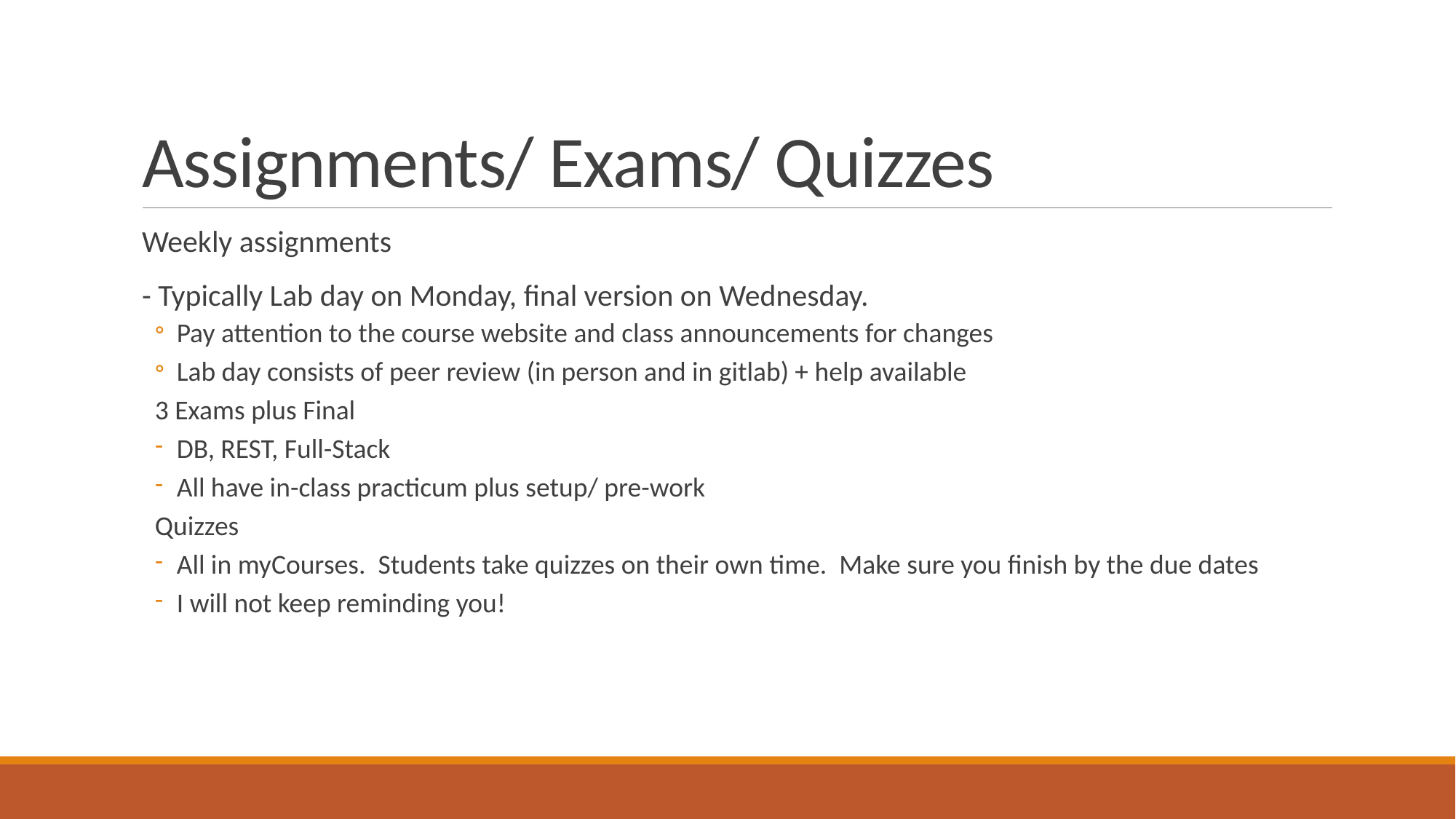

# Assignments/ Exams/ Quizzes
Weekly assignments
- Typically Lab day on Monday, final version on Wednesday.
Pay attention to the course website and class announcements for changes
Lab day consists of peer review (in person and in gitlab) + help available
3 Exams plus Final
DB, REST, Full-Stack
All have in-class practicum plus setup/ pre-work
Quizzes
All in myCourses.  Students take quizzes on their own time.  Make sure you finish by the due dates
I will not keep reminding you!